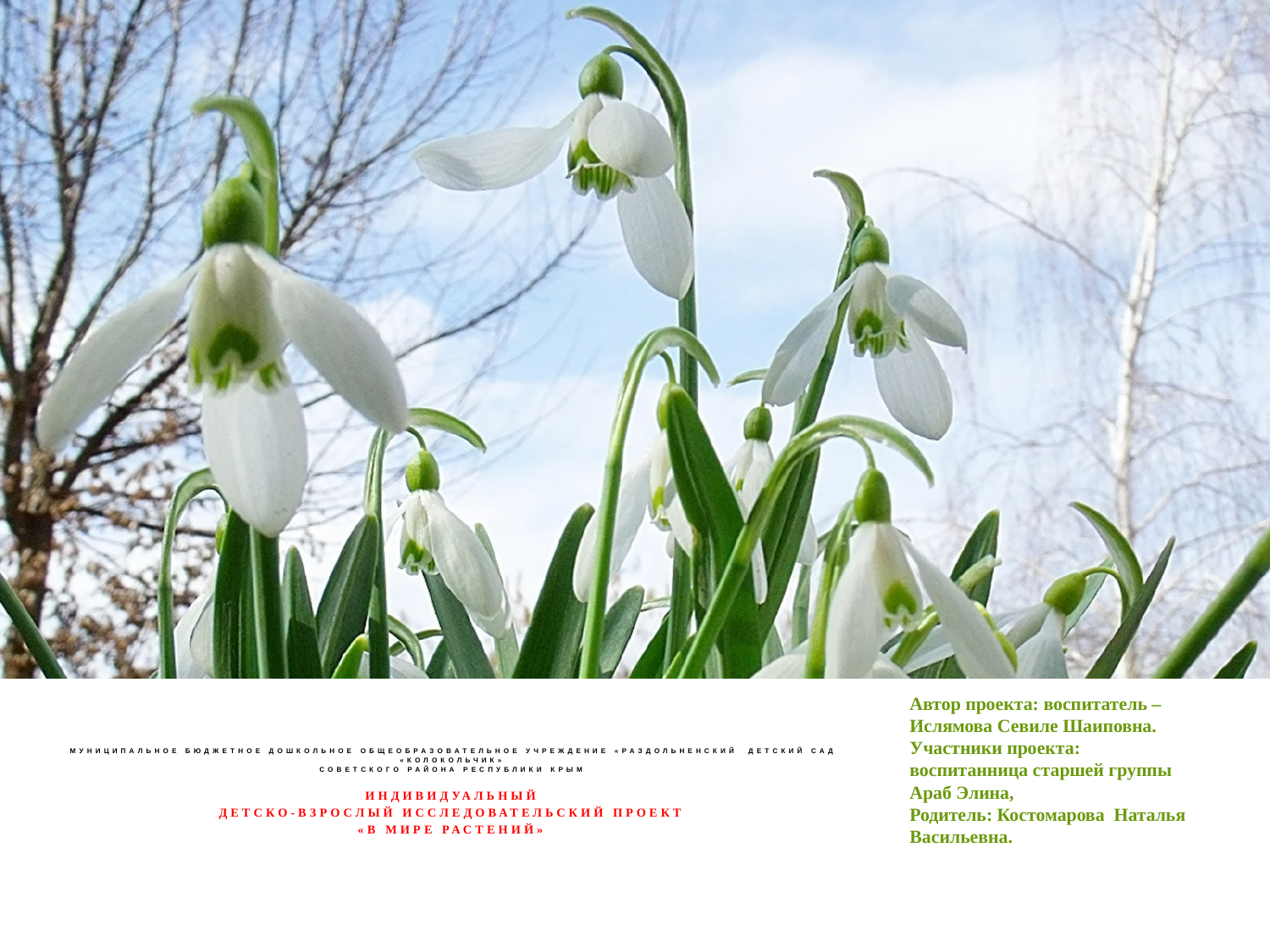

# Муниципальное бюджетное дошкольное общеобразовательное учреждение «Раздольненский  детский сад «Колокольчик» Советского района Республики Крым Индивидуальный детско-взрослый исследовательский проект «В мире растений»

Автор проекта: воспитатель – Ислямова Севиле Шаиповна.
Участники проекта:
воспитанница старшей группы Араб Элина,
Родитель: Костомарова  Наталья Васильевна.